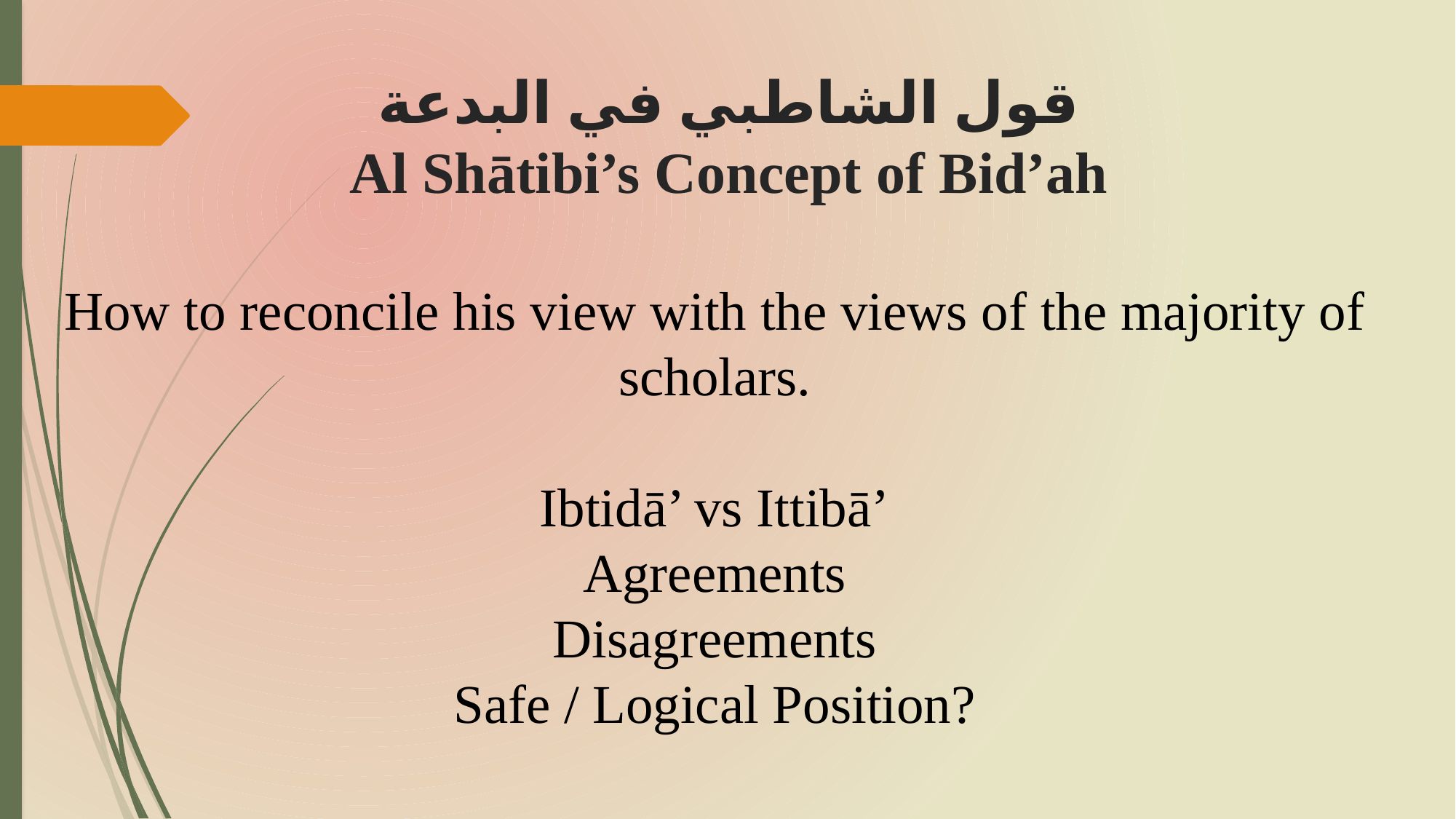

# قول الشاطبي في البدعة Al Shātibi’s Concept of Bid’ah
How to reconcile his view with the views of the majority of scholars.

Ibtidā’ vs Ittibā’
Agreements
Disagreements
Safe / Logical Position?